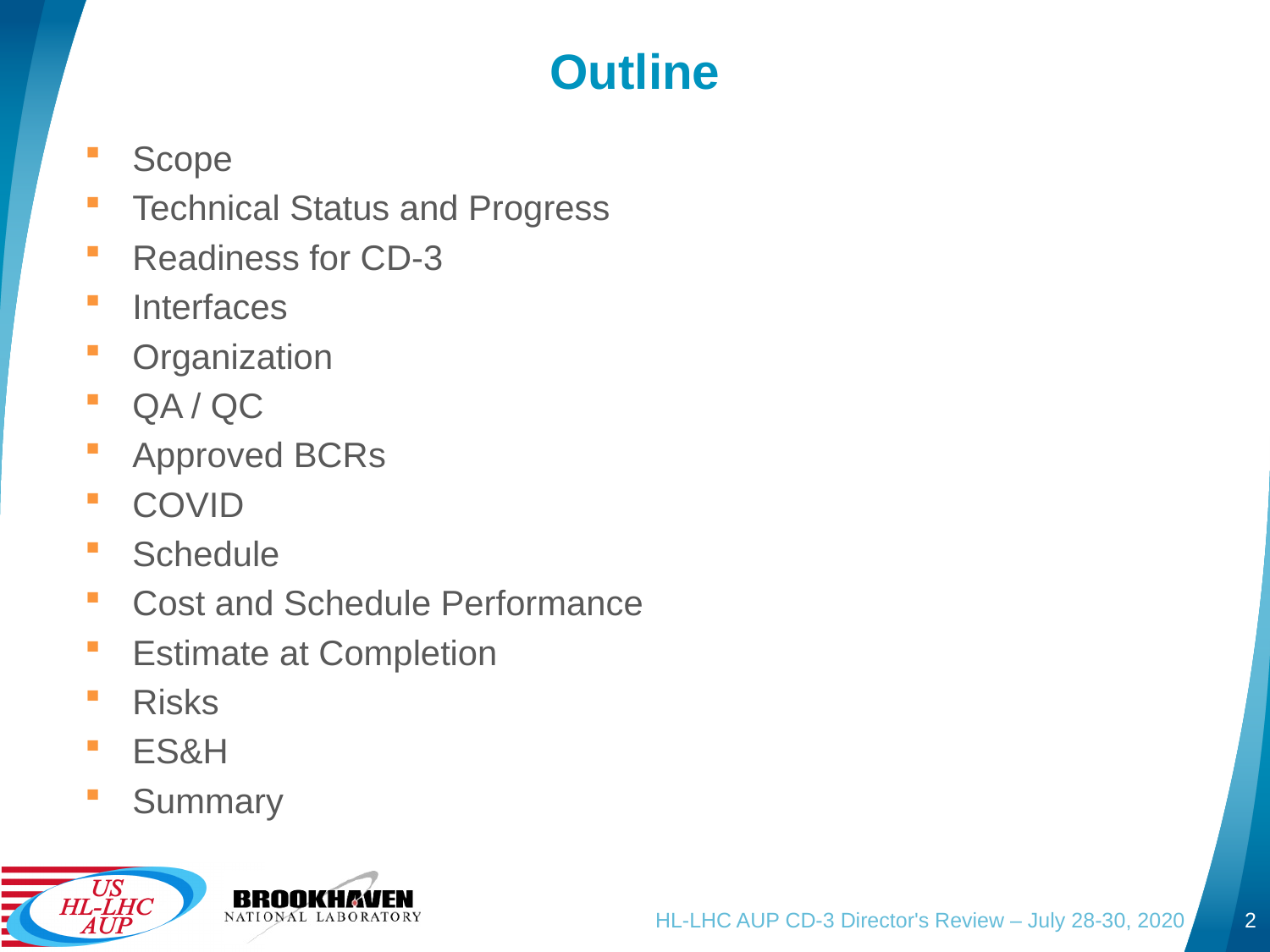

# Outline
Scope
Technical Status and Progress
Readiness for CD-3
Interfaces
Organization
QA / QC
Approved BCRs
COVID
Schedule
Cost and Schedule Performance
Estimate at Completion
Risks
ES&H
Summary
HL-LHC AUP CD-3 Director's Review – July 28-30, 2020
2